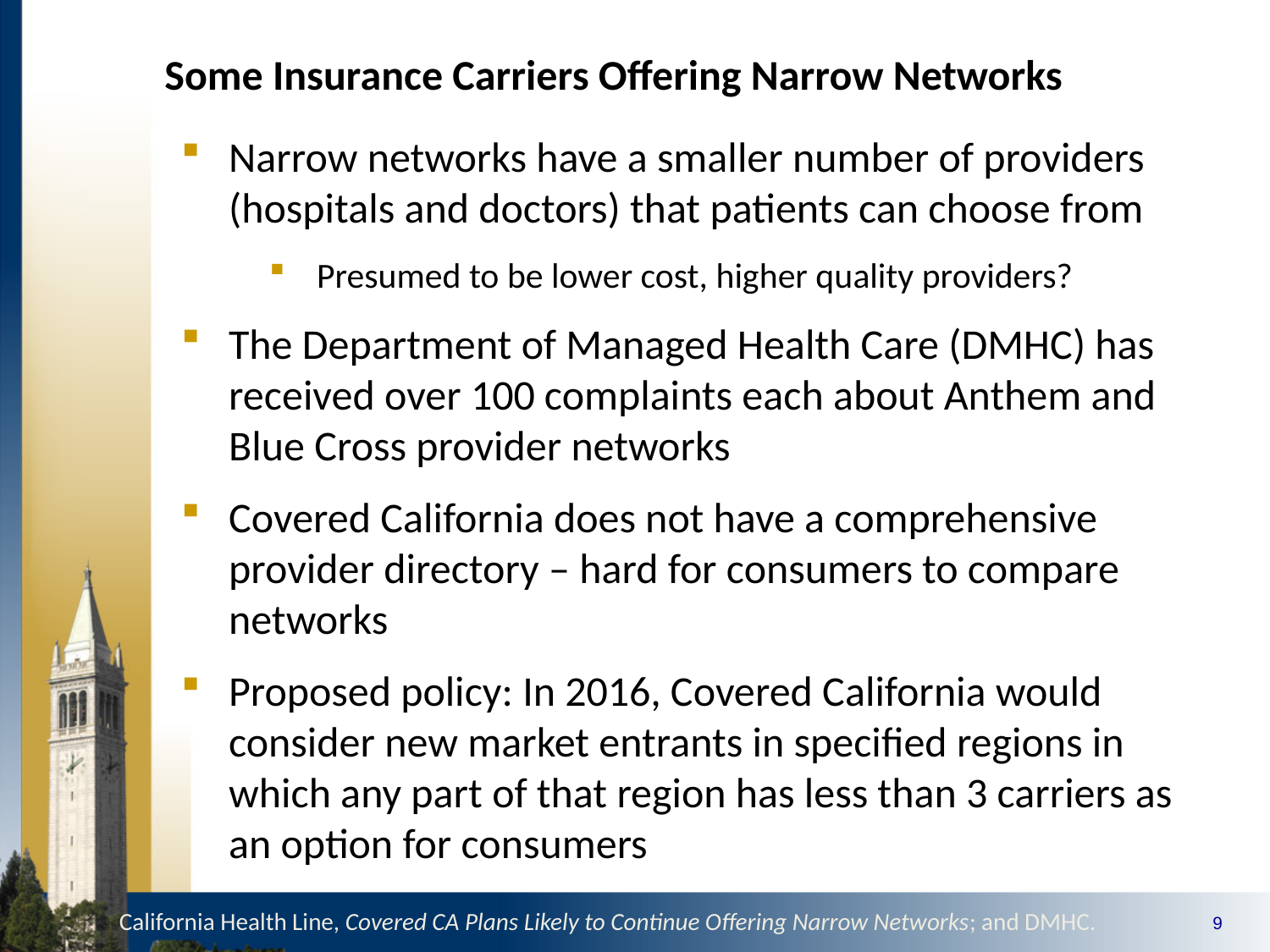

Some Insurance Carriers Offering Narrow Networks
Narrow networks have a smaller number of providers (hospitals and doctors) that patients can choose from
Presumed to be lower cost, higher quality providers?
The Department of Managed Health Care (DMHC) has received over 100 complaints each about Anthem and Blue Cross provider networks
Covered California does not have a comprehensive provider directory – hard for consumers to compare networks
Proposed policy: In 2016, Covered California would consider new market entrants in specified regions in which any part of that region has less than 3 carriers as an option for consumers
California Health Line, Covered CA Plans Likely to Continue Offering Narrow Networks; and DMHC.